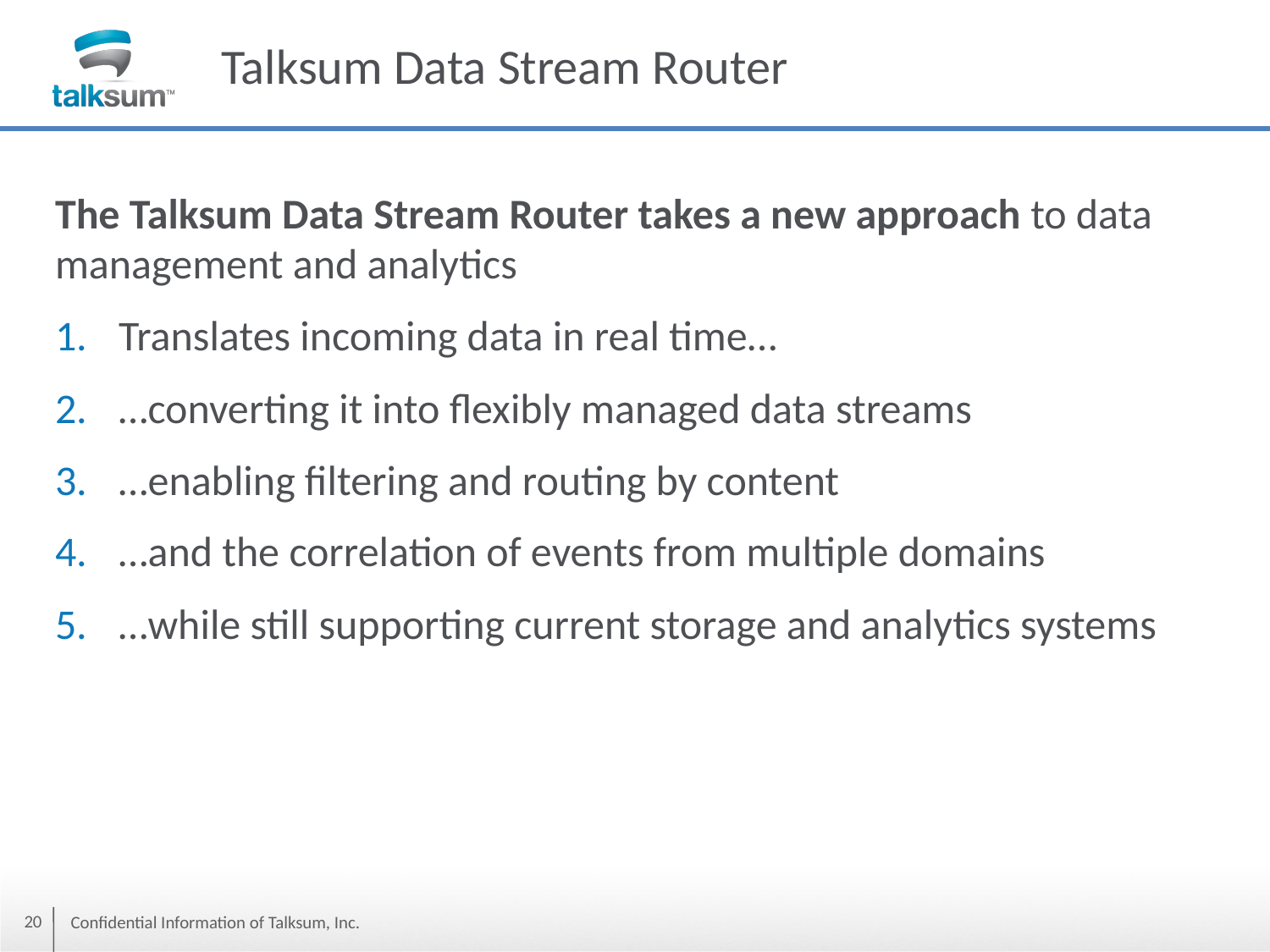

# Talksum Data Stream Router
The Talksum Data Stream Router takes a new approach to data management and analytics
Translates incoming data in real time…
…converting it into flexibly managed data streams
…enabling filtering and routing by content
…and the correlation of events from multiple domains
…while still supporting current storage and analytics systems